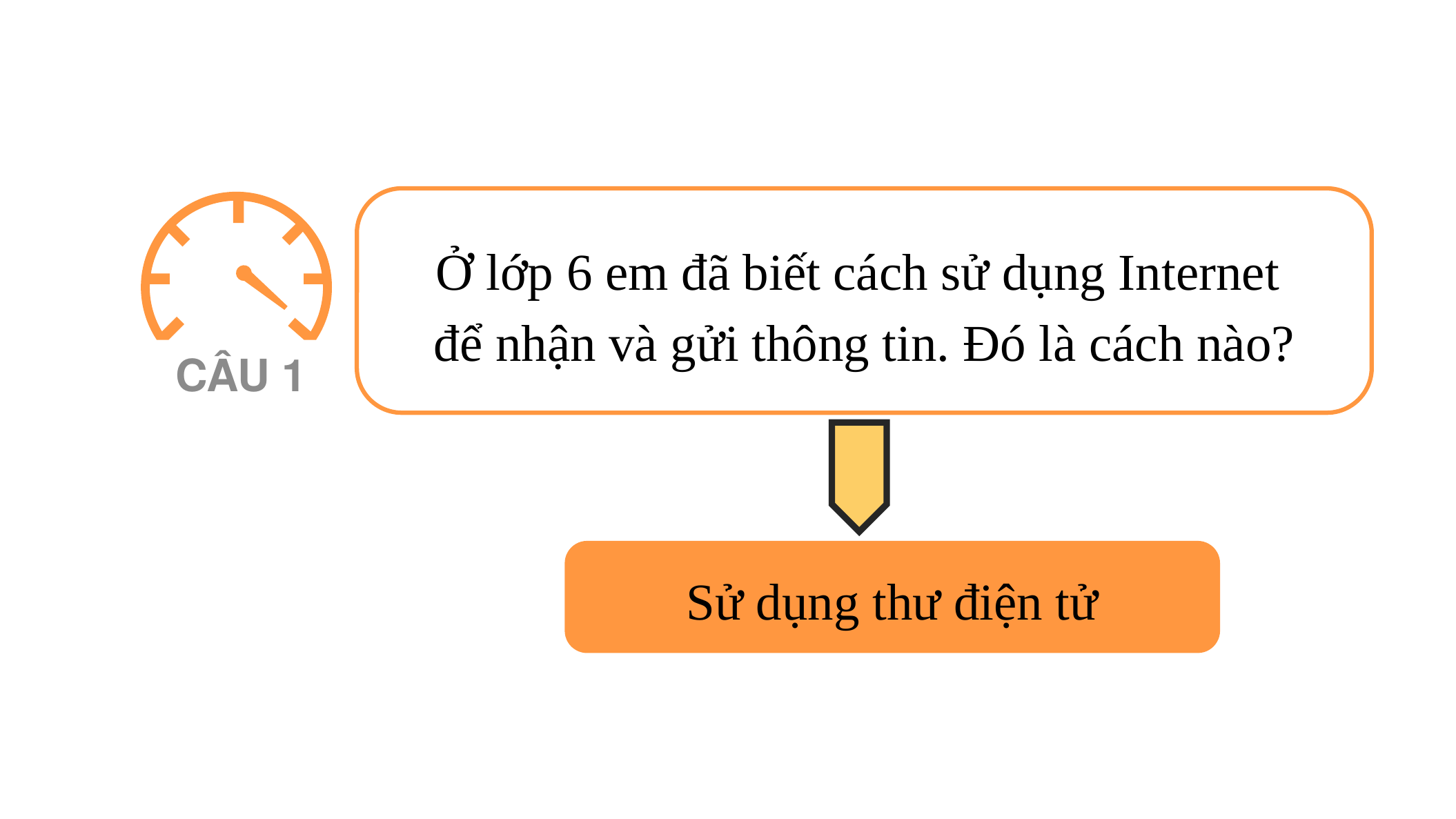

Ở lớp 6 em đã biết cách sử dụng Internet
để nhận và gửi thông tin. Đó là cách nào?

CÂU 1

Sử dụng thư điện tử